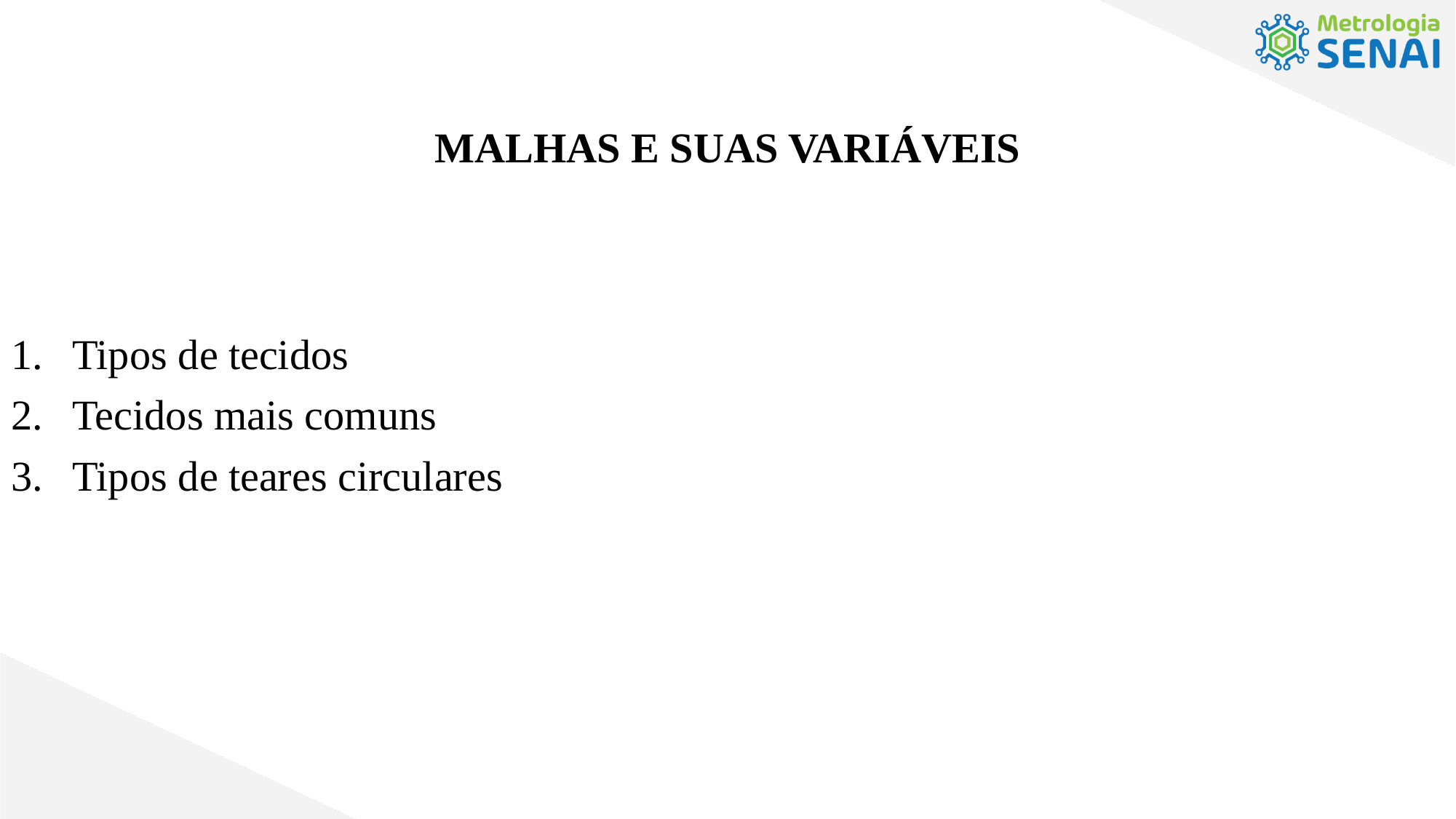

MALHAS E SUAS VARIÁVEIS
Tipos de tecidos
Tecidos mais comuns
Tipos de teares circulares